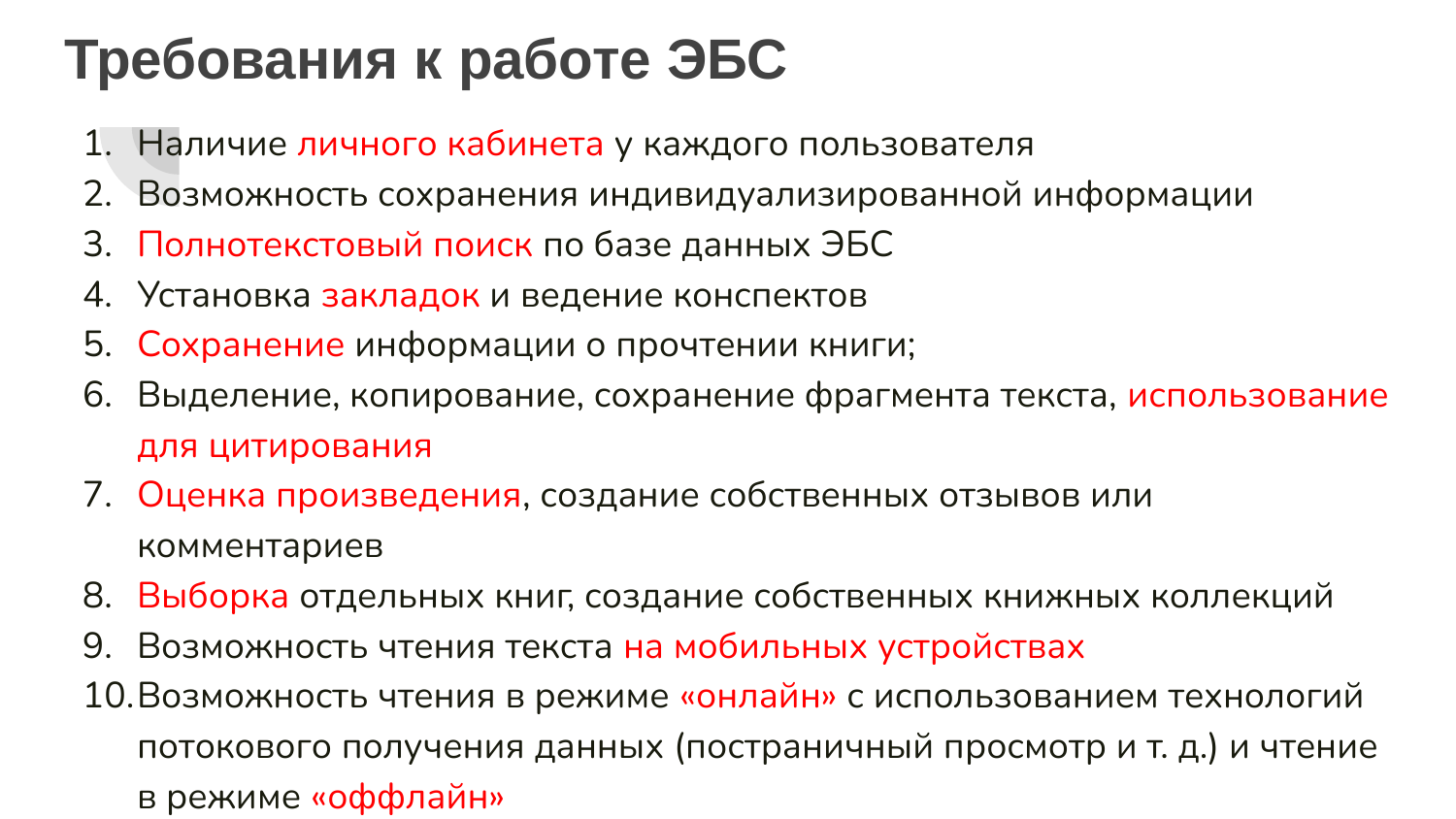

# Требования к работе ЭБС
Наличие личного кабинета у каждого пользователя
Возможность сохранения индивидуализированной информации
Полнотекстовый поиск по базе данных ЭБС
Установка закладок и ведение конспектов
Сохранение информации о прочтении книги;
Выделение, копирование, сохранение фрагмента текста, использование для цитирования
Оценка произведения, создание собственных отзывов или комментариев
Выборка отдельных книг, создание собственных книжных коллекций
Возможность чтения текста на мобильных устройствах
Возможность чтения в режиме «онлайн» с использованием технологий потокового получения данных (постраничный просмотр и т. д.) и чтение в режиме «оффлайн»